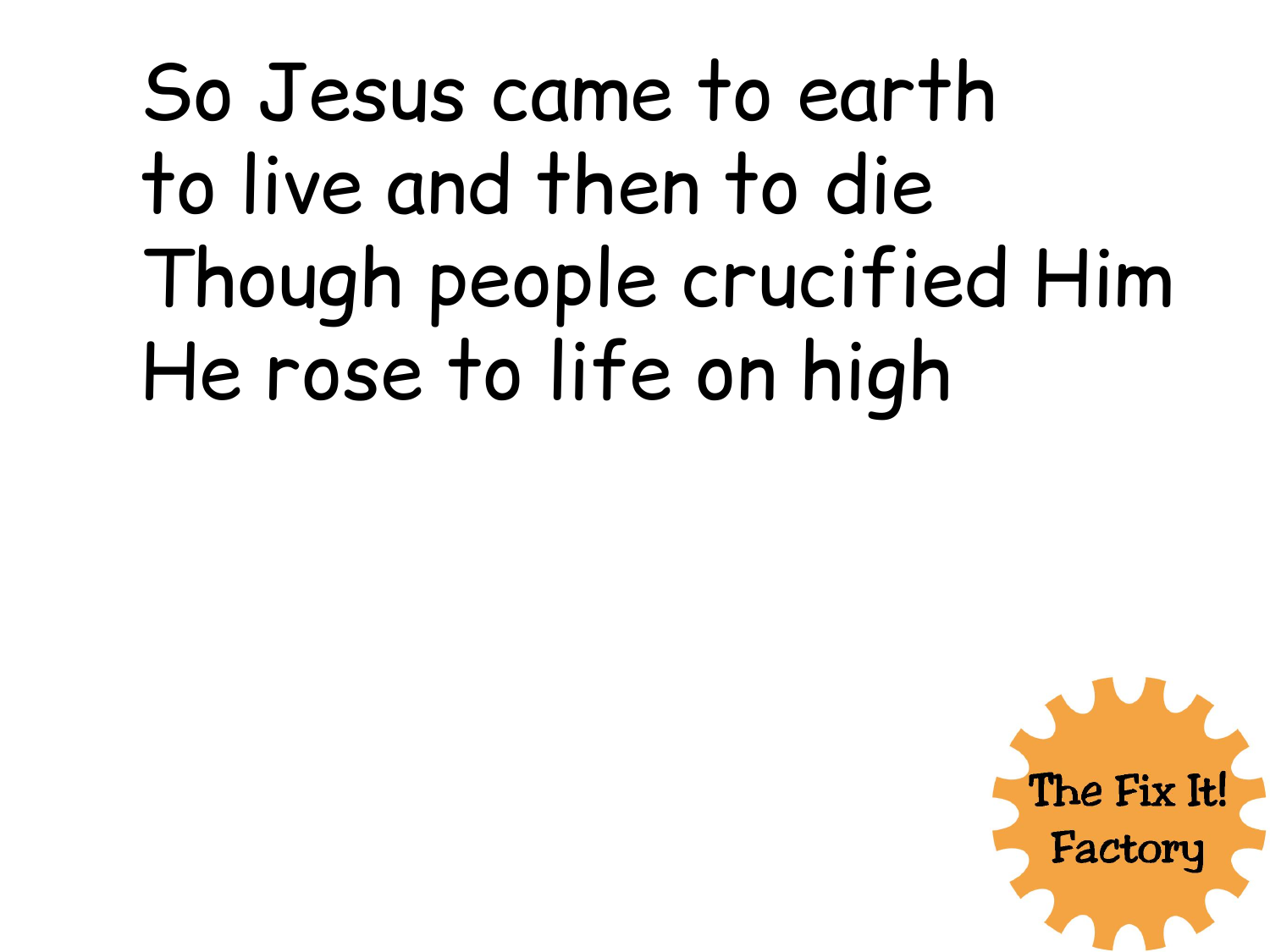

So Jesus came to earth
to live and then to die
Though people crucified Him
He rose to life on high